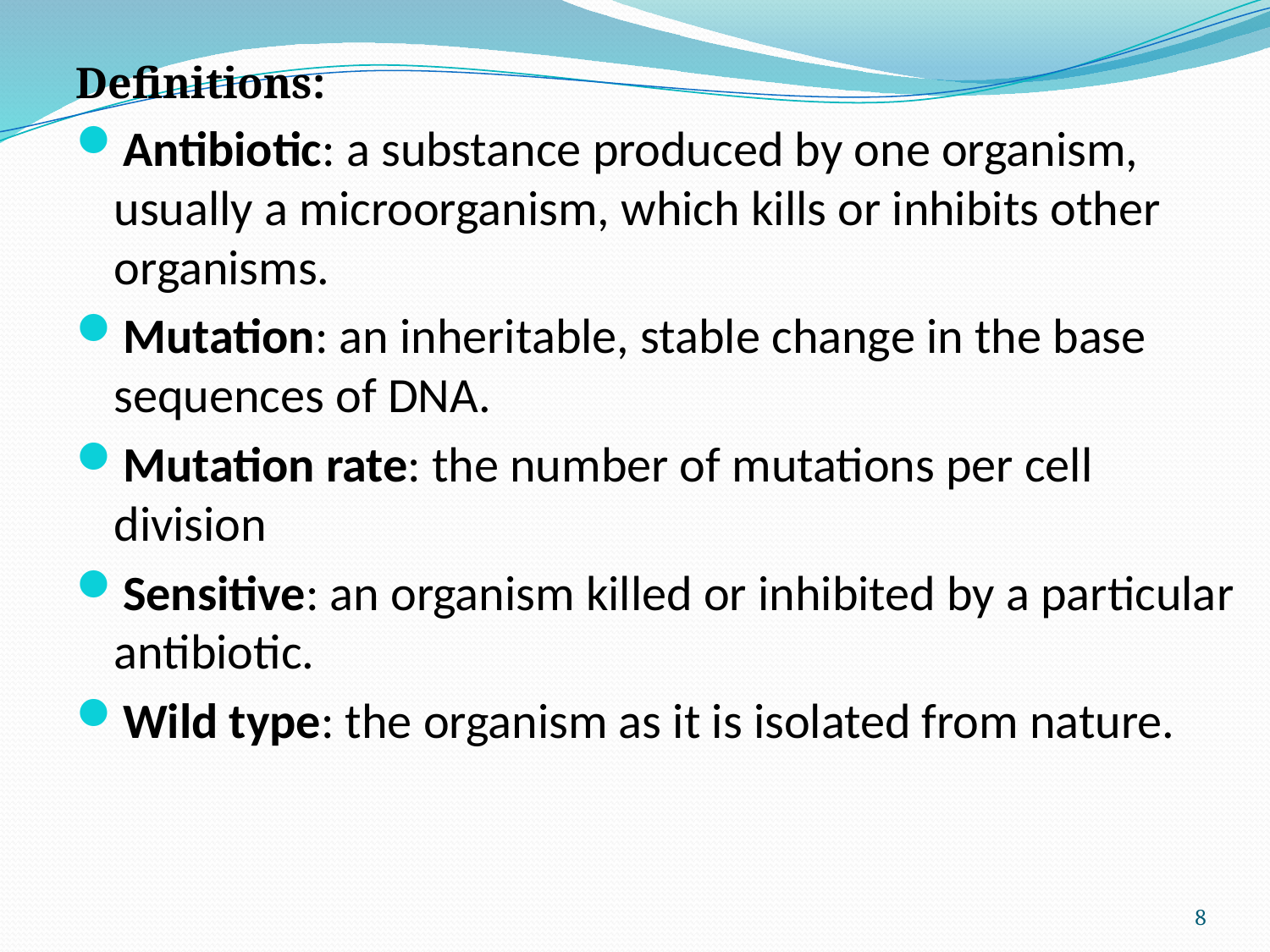

Definitions:
Antibiotic: a substance produced by one organism, usually a microorganism, which kills or inhibits other organisms.
Mutation: an inheritable, stable change in the base sequences of DNA.
Mutation rate: the number of mutations per cell division
Sensitive: an organism killed or inhibited by a particular antibiotic.
Wild type: the organism as it is isolated from nature.

8